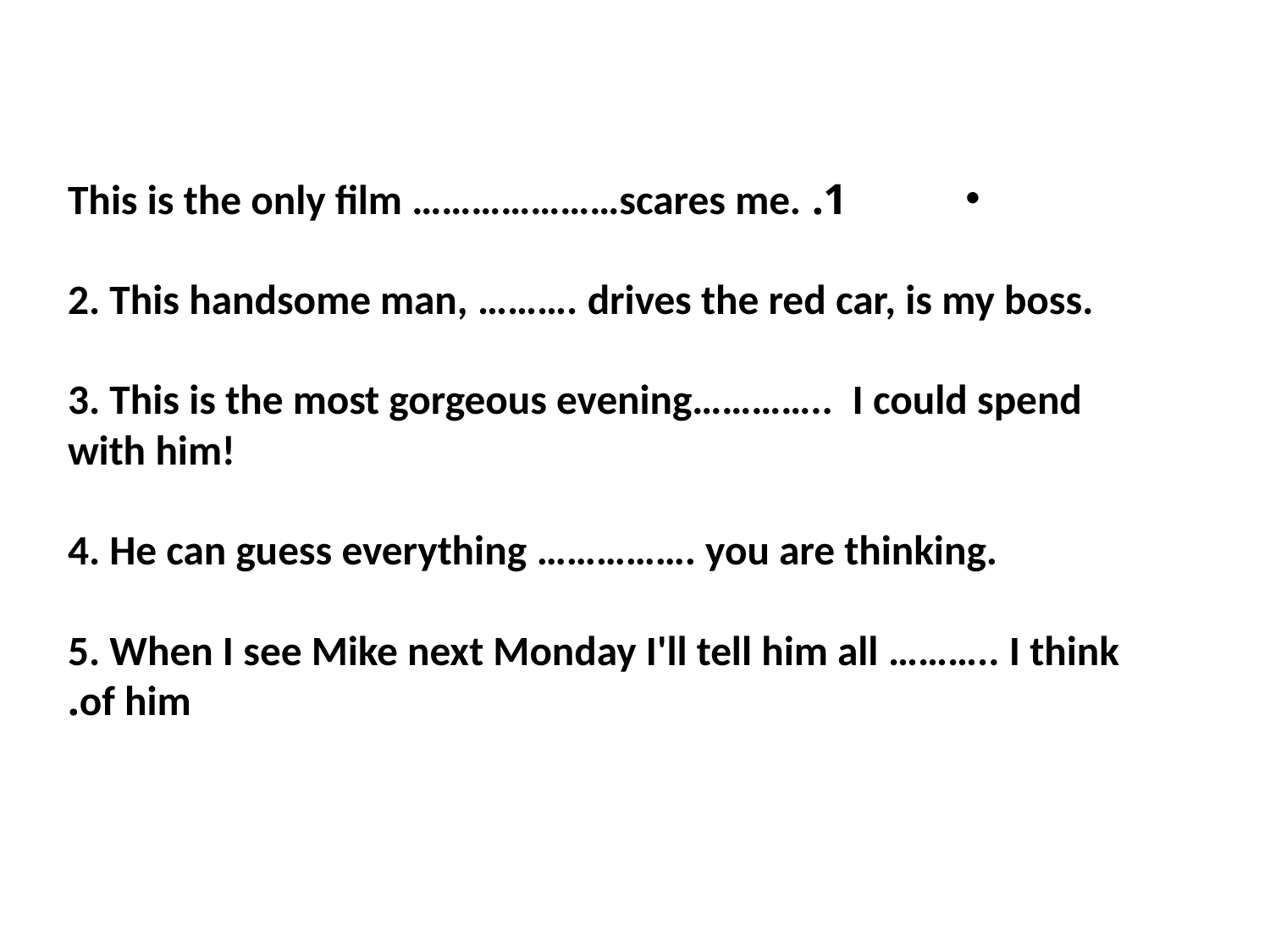

1. This is the only film …………………scares me.
2. This handsome man, ………. drives the red car, is my boss.
3. This is the most gorgeous evening…………..  I could spend with him!
4. He can guess everything ……………. you are thinking.
5. When I see Mike next Monday I'll tell him all ……….. I think of him.